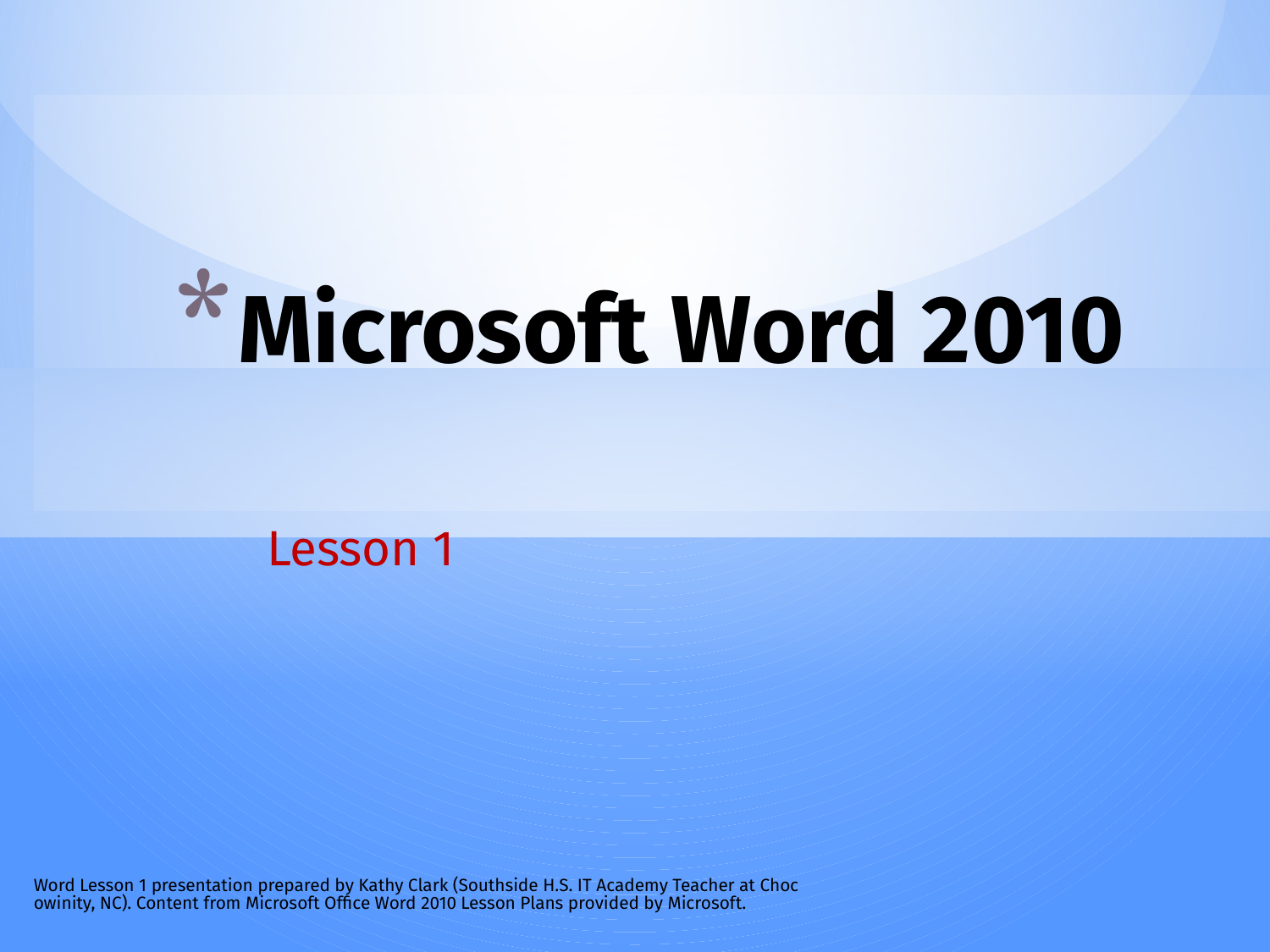

# Microsoft Word 2010
Lesson 1
Word Lesson 1 presentation prepared by Kathy Clark (Southside H.S. IT Academy Teacher at Chocowinity, NC). Content from Microsoft Office Word 2010 Lesson Plans provided by Microsoft.